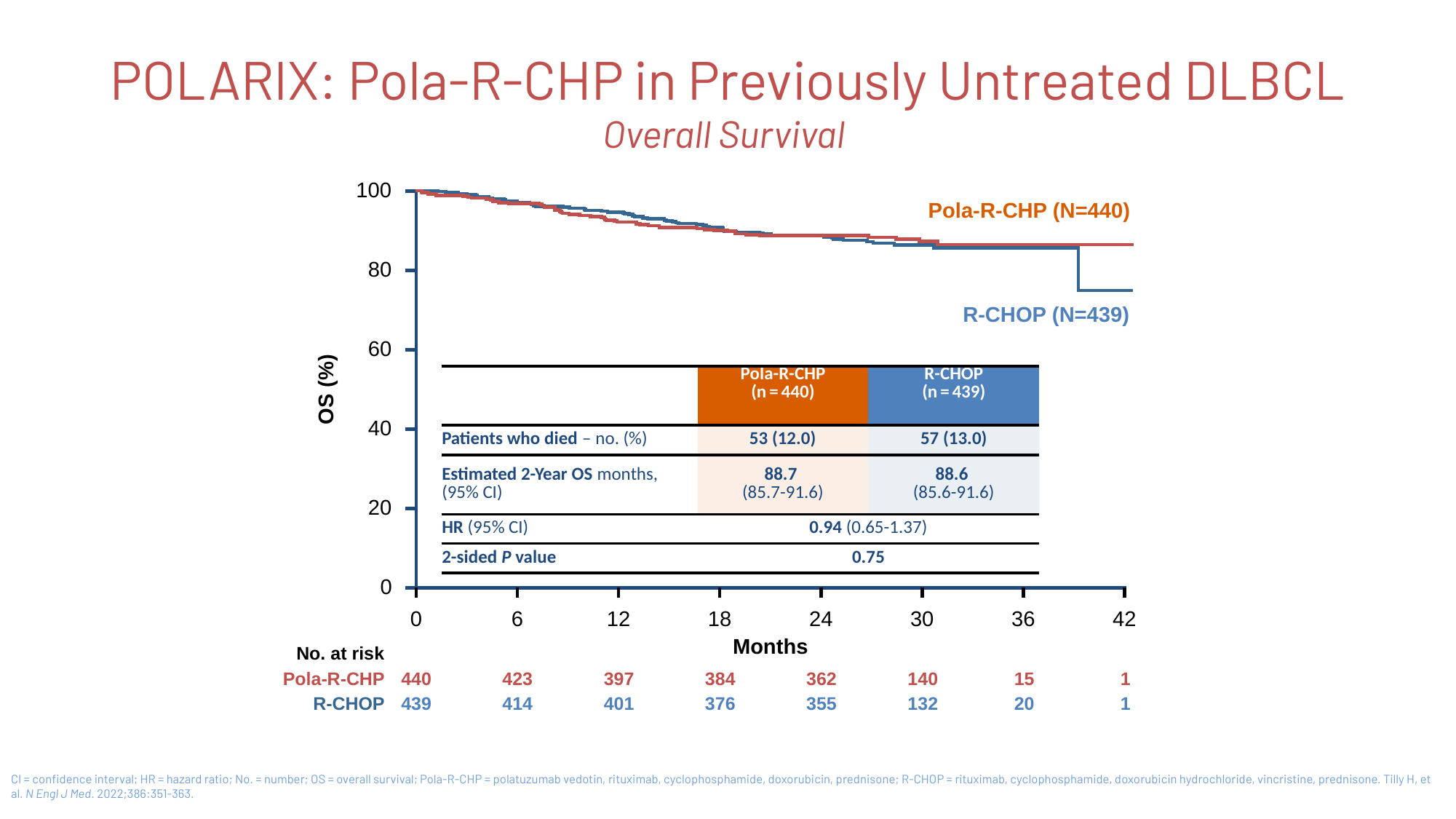

# POLARIX: Pola-R-CHP in Previously Untreated DLBCL Overall Survival
100
80
60
40
20
0

Pola-R-CHP (N=440)
R-CHOP (N=439)
|  | Pola-R-CHP (n = 440) | R-CHOP (n = 439) |
| --- | --- | --- |
| Patients who died – no. (%) | 53 (12.0) | 57 (13.0) |
| Estimated 2-Year OS months, (95% CI) | 88.7 (85.7-91.6) | 88.6 (85.6-91.6) |
| HR (95% CI) | 0.94 (0.65-1.37) |  |
| 2-sided P value | 0.75 |  |
OS (%)
0
6
12
18
24
30
36
42
Months
No. at risk
Pola-R-CHP
R-CHOP
440
439
423
414
397
401
384
376
362
355
140
132
15
20
1
1
CI = confidence interval; HR = hazard ratio; No. = number; OS = overall survival; Pola-R-CHP = polatuzumab vedotin, rituximab, cyclophosphamide, doxorubicin, prednisone; R-CHOP = rituximab, cyclophosphamide, doxorubicin hydrochloride, vincristine, prednisone. Tilly H, et al. N Engl J Med. 2022;386:351-363.